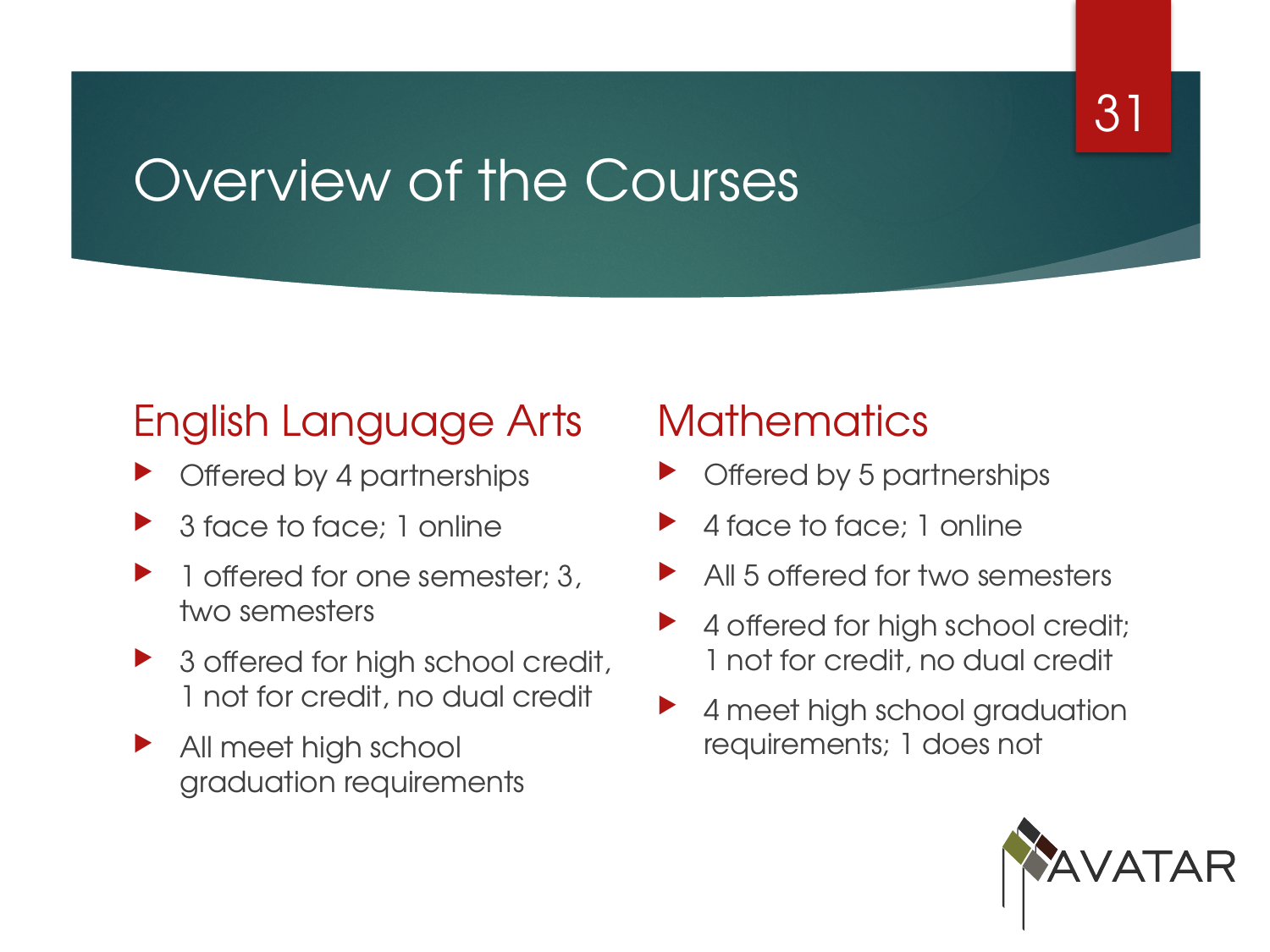

31
# Overview of the Courses
Mathematics
English Language Arts
Offered by 4 partnerships
3 face to face; 1 online
1 offered for one semester; 3, two semesters
3 offered for high school credit, 1 not for credit, no dual credit
All meet high school graduation requirements

Offered by 5 partnerships
4 face to face; 1 online
All 5 offered for two semesters
4 offered for high school credit; 1 not for credit, no dual credit
4 meet high school graduation requirements; 1 does not